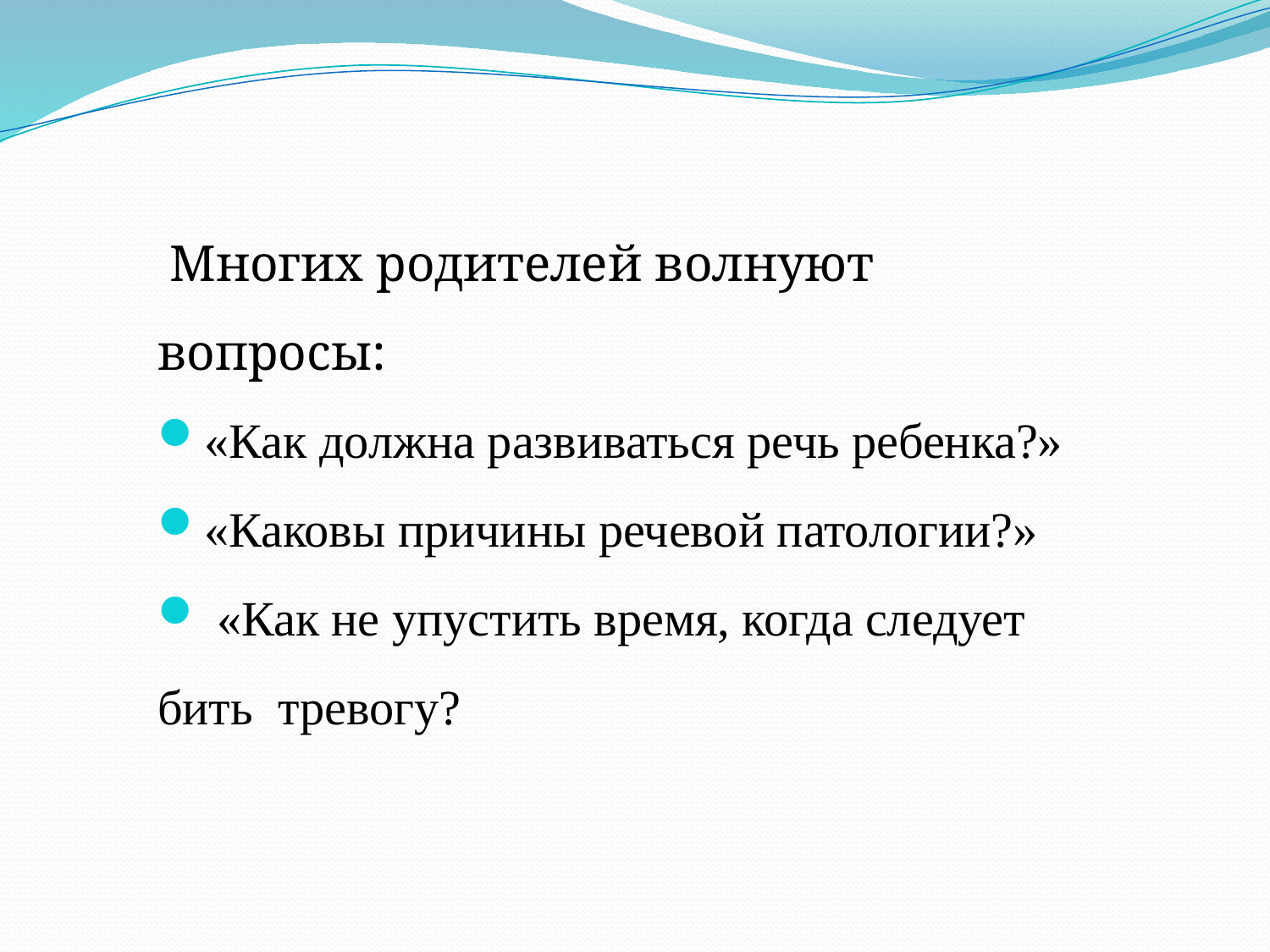

Многих родителей волнуют вопросы:
«Как должна развиваться речь ребенка?»
«Каковы причины речевой патологии?»
 «Как не упустить время, когда следует   бить  тревогу?